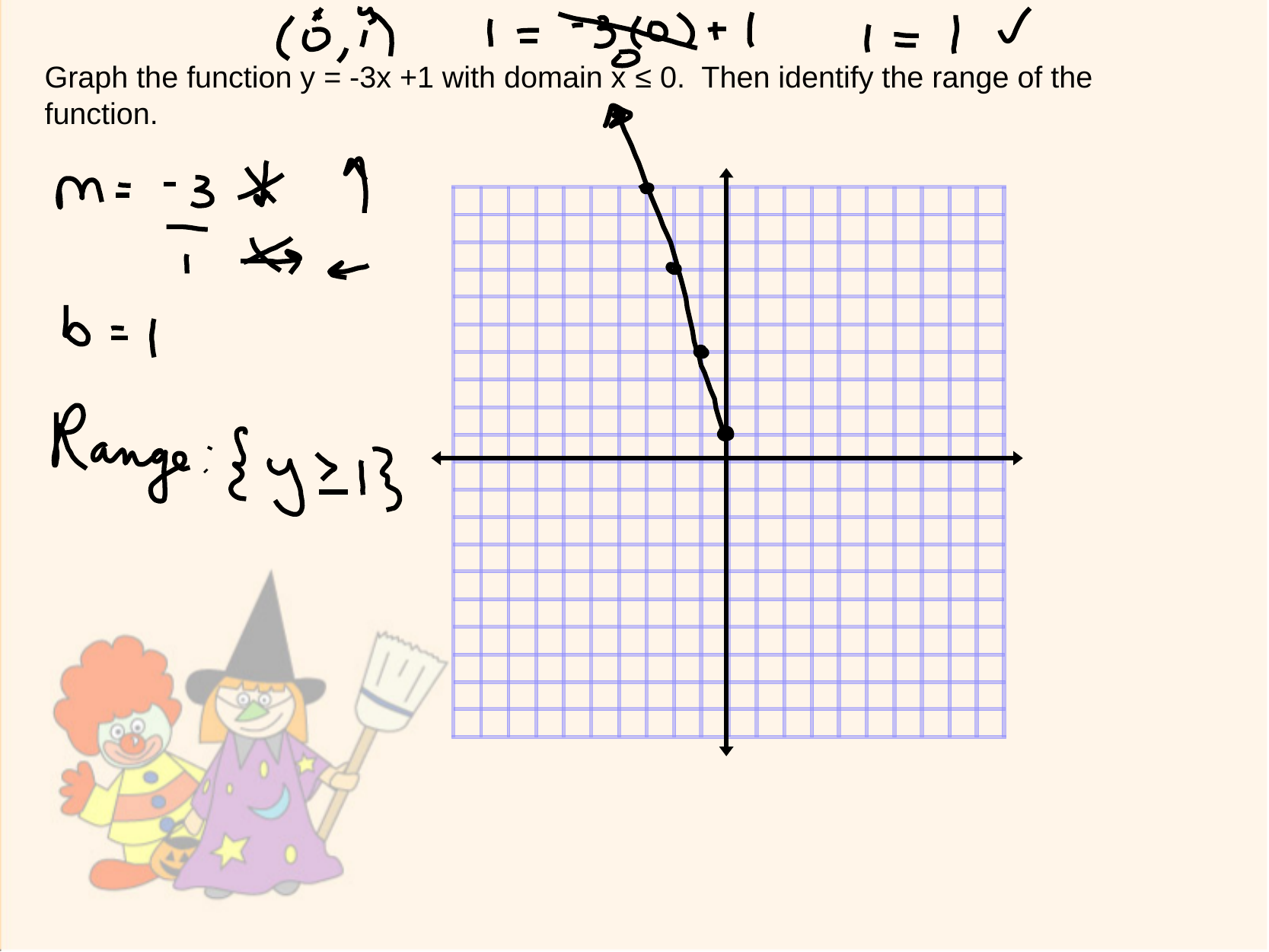

Graph the function y = -3x +1 with domain x ≤ 0.  Then identify the range of the function.